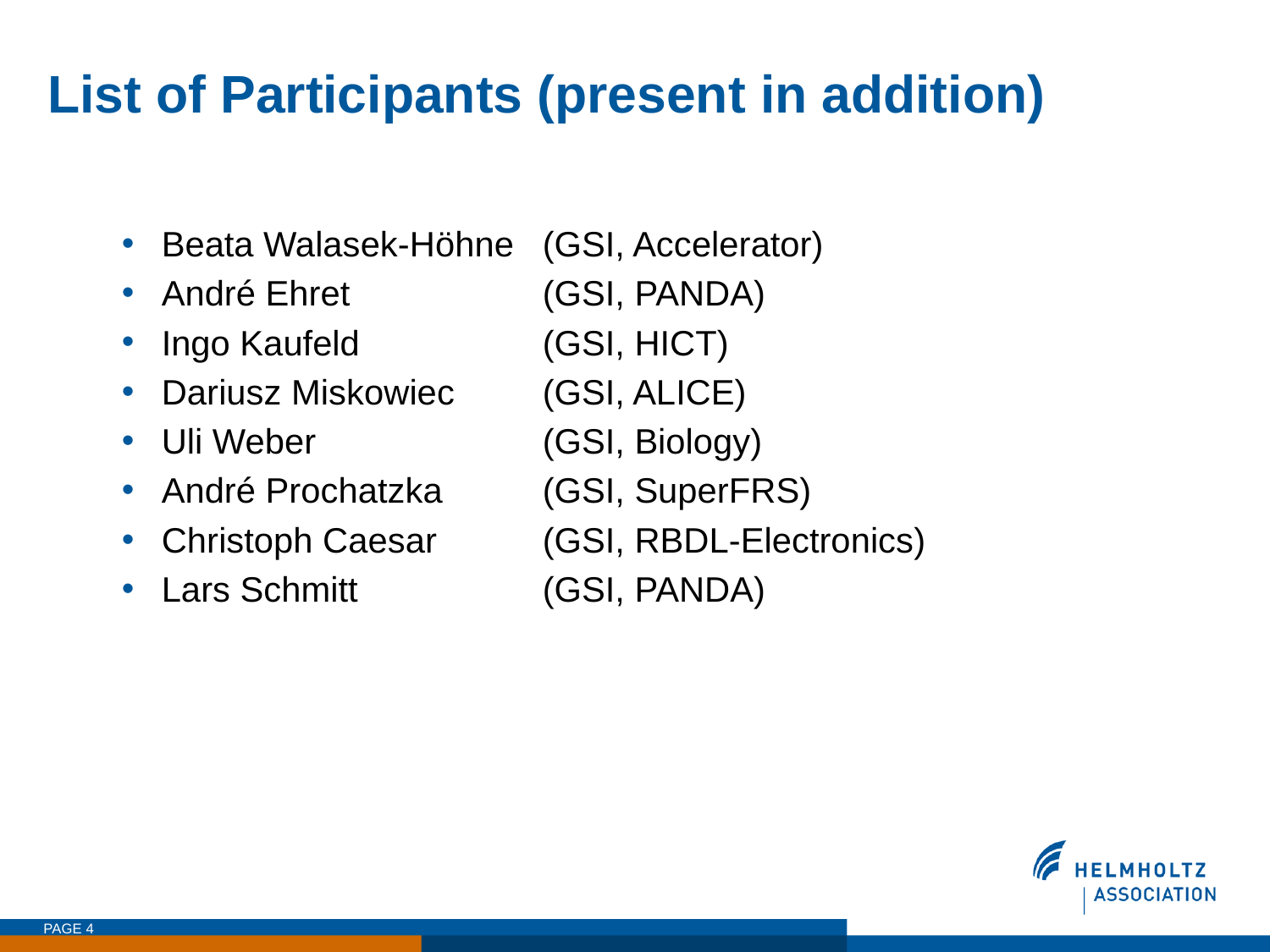

# List of Participants (present in addition)
Beata Walasek-Höhne	(GSI, Accelerator)
André Ehret		(GSI, PANDA)
Ingo Kaufeld		(GSI, HICT)
Dariusz Miskowiec	(GSI, ALICE)
Uli Weber		(GSI, Biology)
André Prochatzka	(GSI, SuperFRS)
Christoph Caesar	(GSI, RBDL-Electronics)
Lars Schmitt		(GSI, PANDA)

PAGE 4